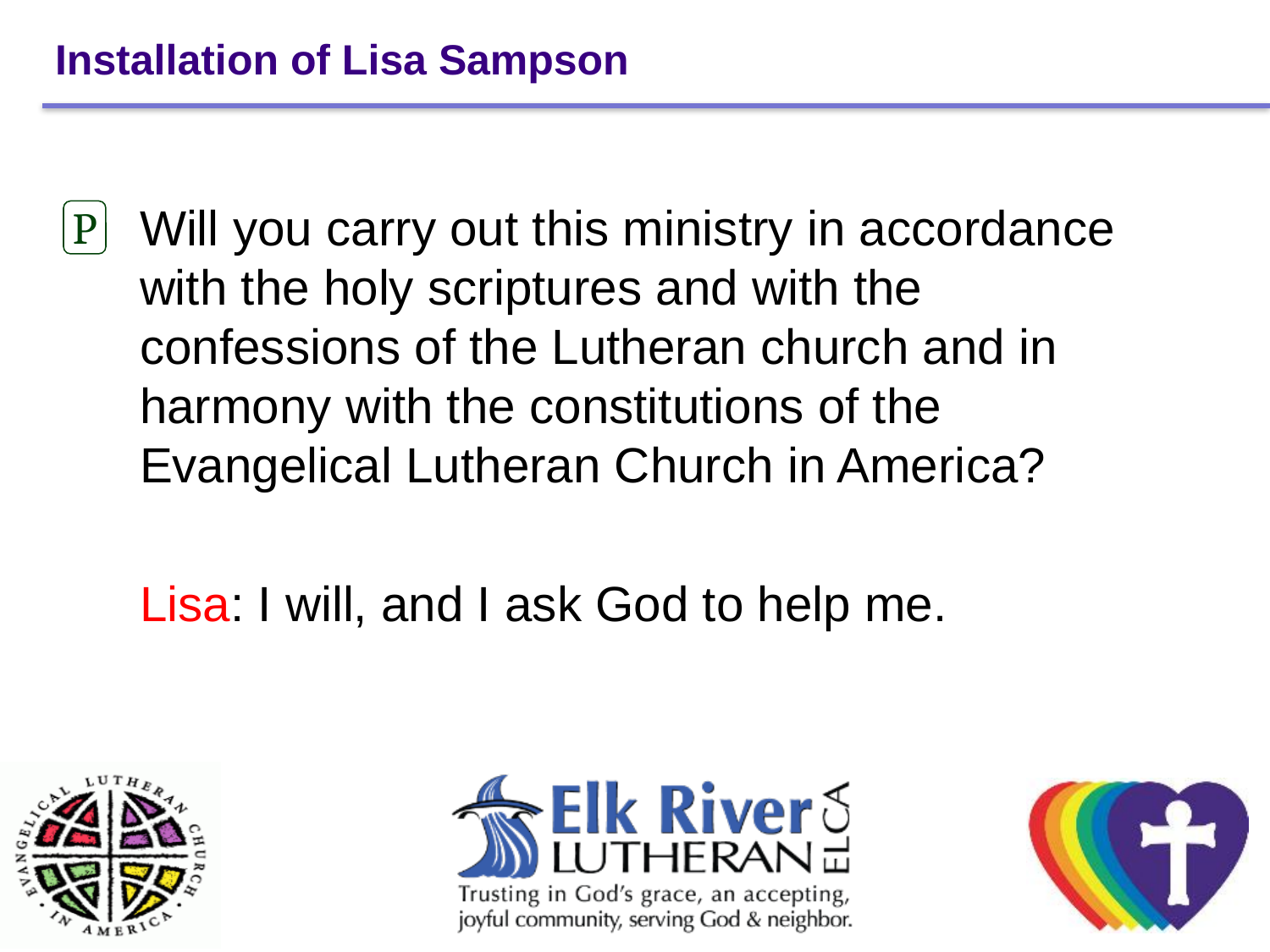

# Installation of Lisa Sampson
Will you carry out this ministry in accordance with the holy scriptures and with the confessions of the Lutheran church and in harmony with the constitutions of the Evangelical Lutheran Church in America?

Lisa: I will, and I ask God to help me.
P